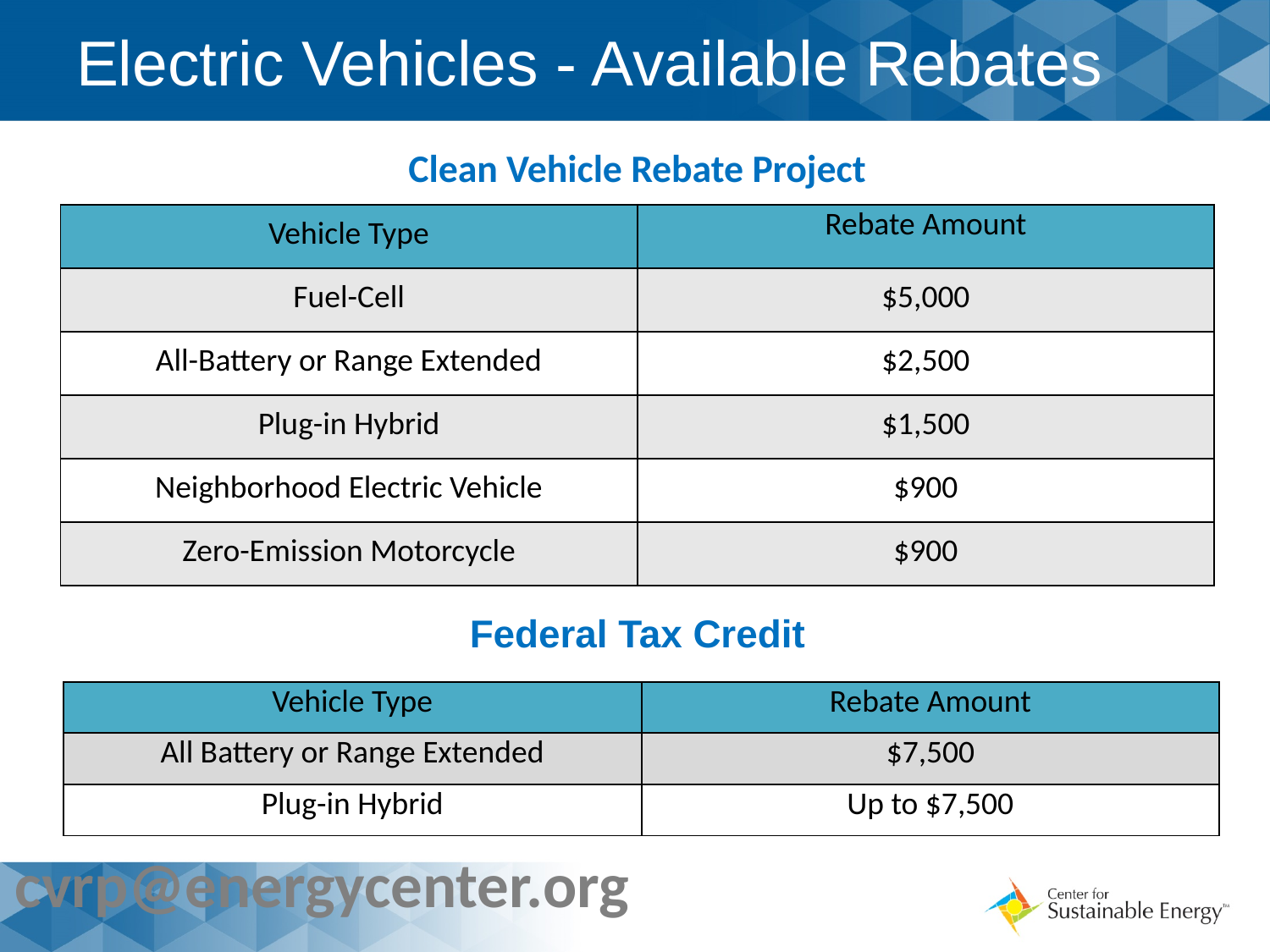

# Electric Vehicles - Available Rebates
Clean Vehicle Rebate Project
| Vehicle Type | Rebate Amount |
| --- | --- |
| Fuel-Cell | $5,000 |
| All-Battery or Range Extended | $2,500 |
| Plug-in Hybrid | $1,500 |
| Neighborhood Electric Vehicle | $900 |
| Zero-Emission Motorcycle | $900 |
Federal Tax Credit
| Vehicle Type | Rebate Amount |
| --- | --- |
| All Battery or Range Extended | $7,500 |
| Plug-in Hybrid | Up to $7,500 |
cvrp@energycenter.org